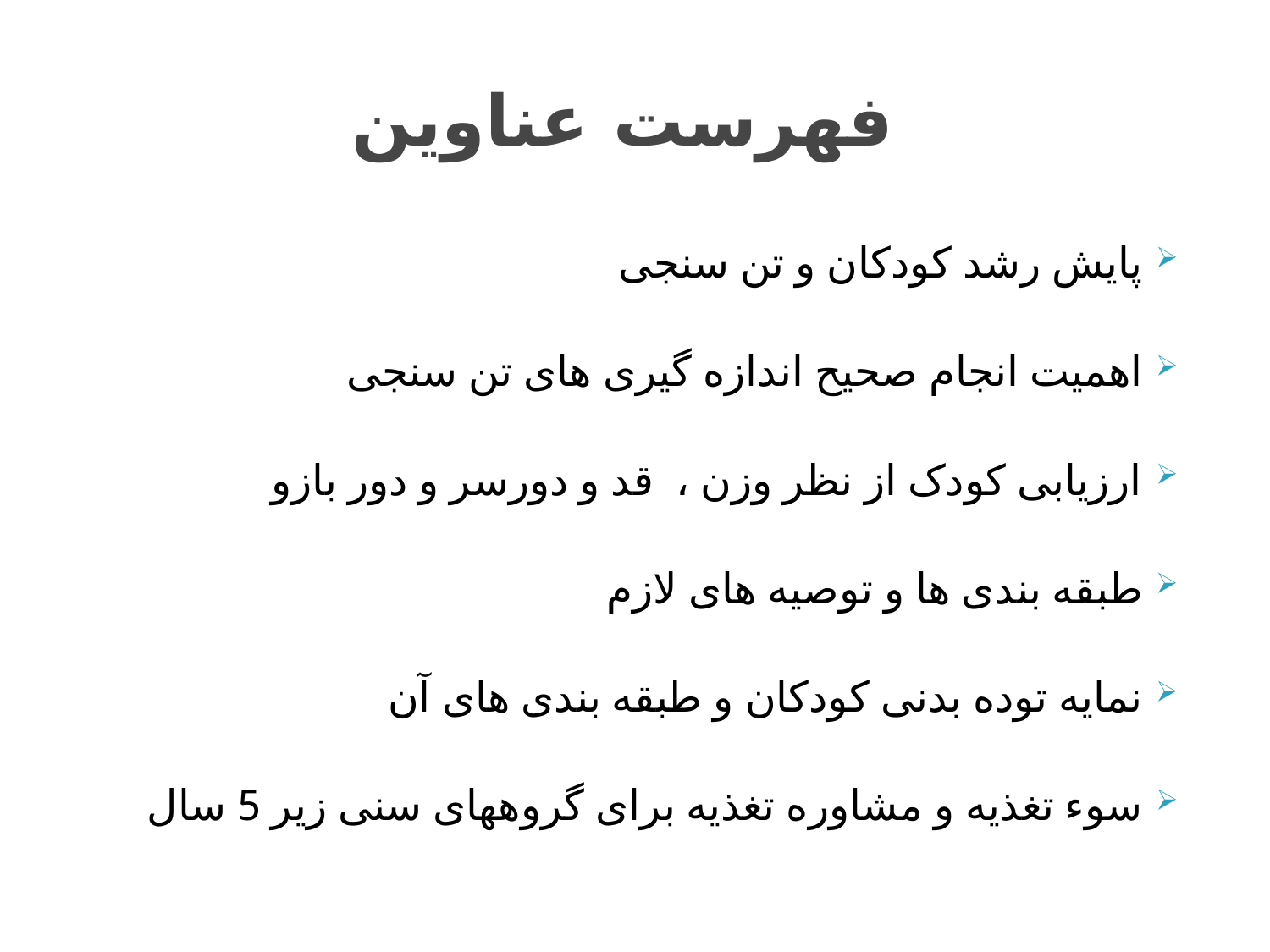

# فهرست عناوین
پایش رشد کودکان و تن سنجی
اهمیت انجام صحیح اندازه گیری های تن سنجی
ارزیابی کودک از نظر وزن ،  قد و دورسر و دور بازو
طبقه بندی ها و توصیه های لازم
نمایه توده بدنی کودکان و طبقه بندی های آن
سوء تغذیه و مشاوره تغذیه برای گروههای سنی زیر 5 سال